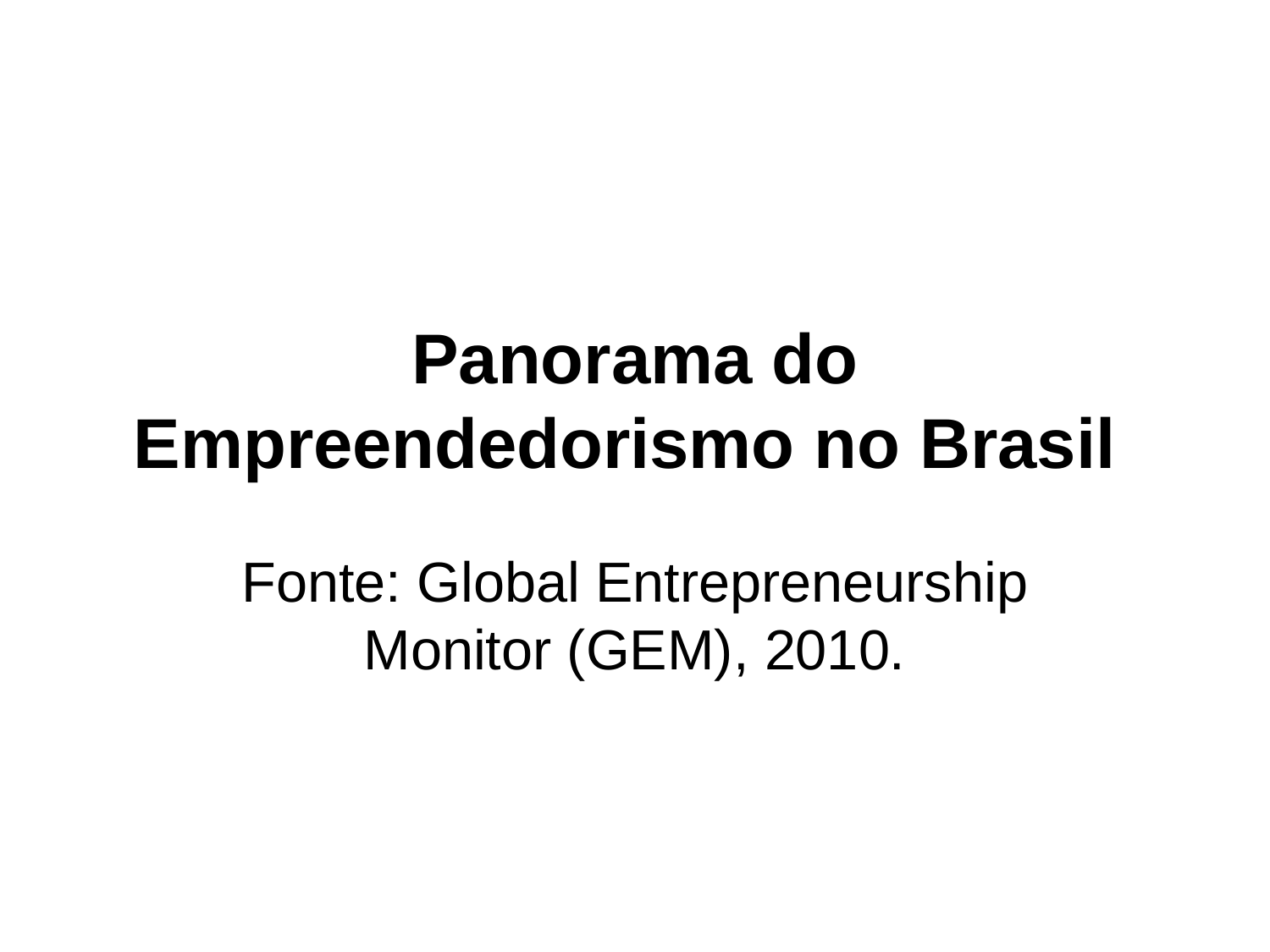

# Panorama do Empreendedorismo no Brasil
Fonte: Global Entrepreneurship Monitor (GEM), 2010.